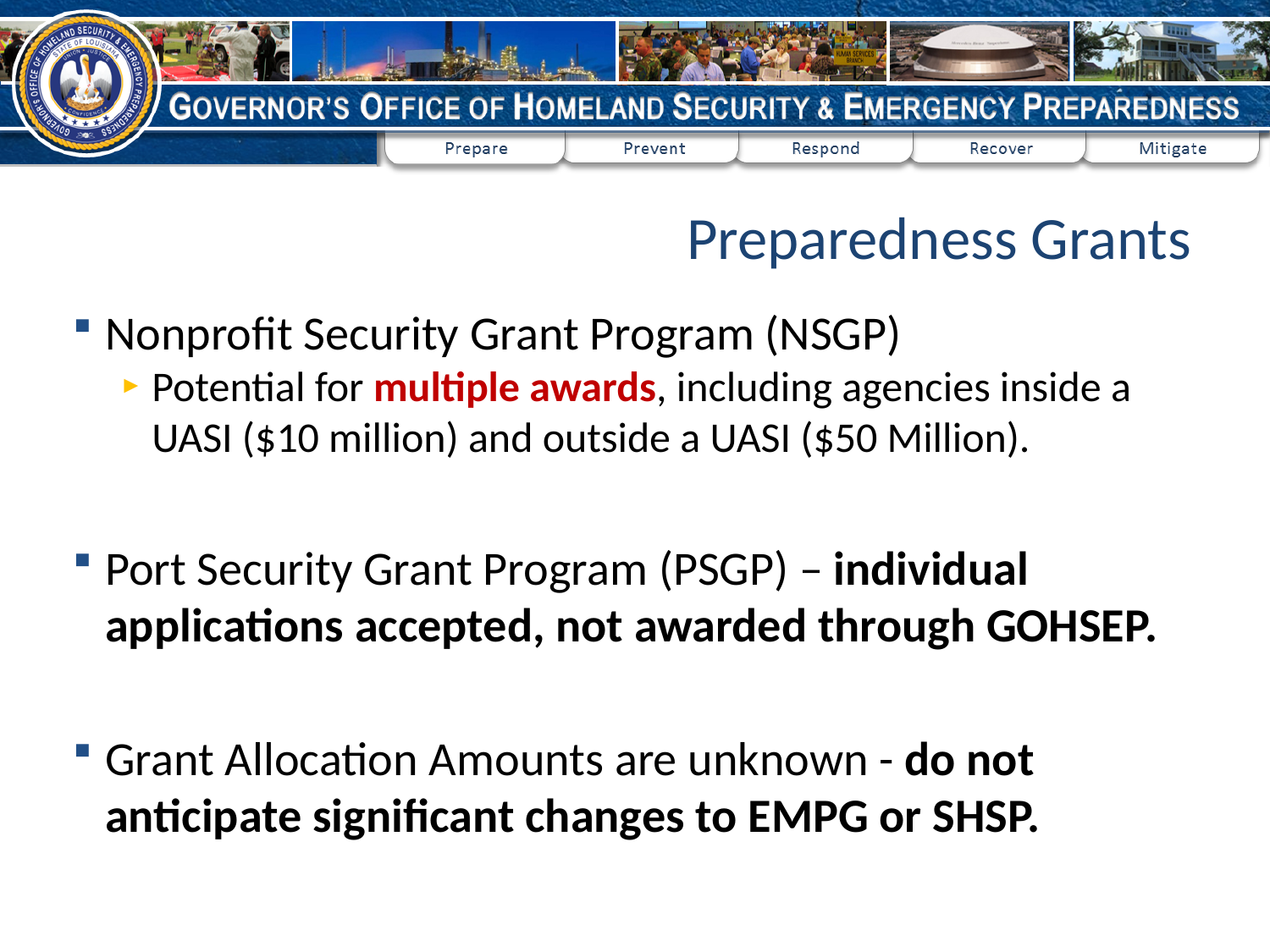

# Preparedness Grants
Nonprofit Security Grant Program (NSGP)
Potential for multiple awards, including agencies inside a UASI ($10 million) and outside a UASI ($50 Million).

Port Security Grant Program (PSGP) – individual applications accepted, not awarded through GOHSEP.

Grant Allocation Amounts are unknown - do not anticipate significant changes to EMPG or SHSP.